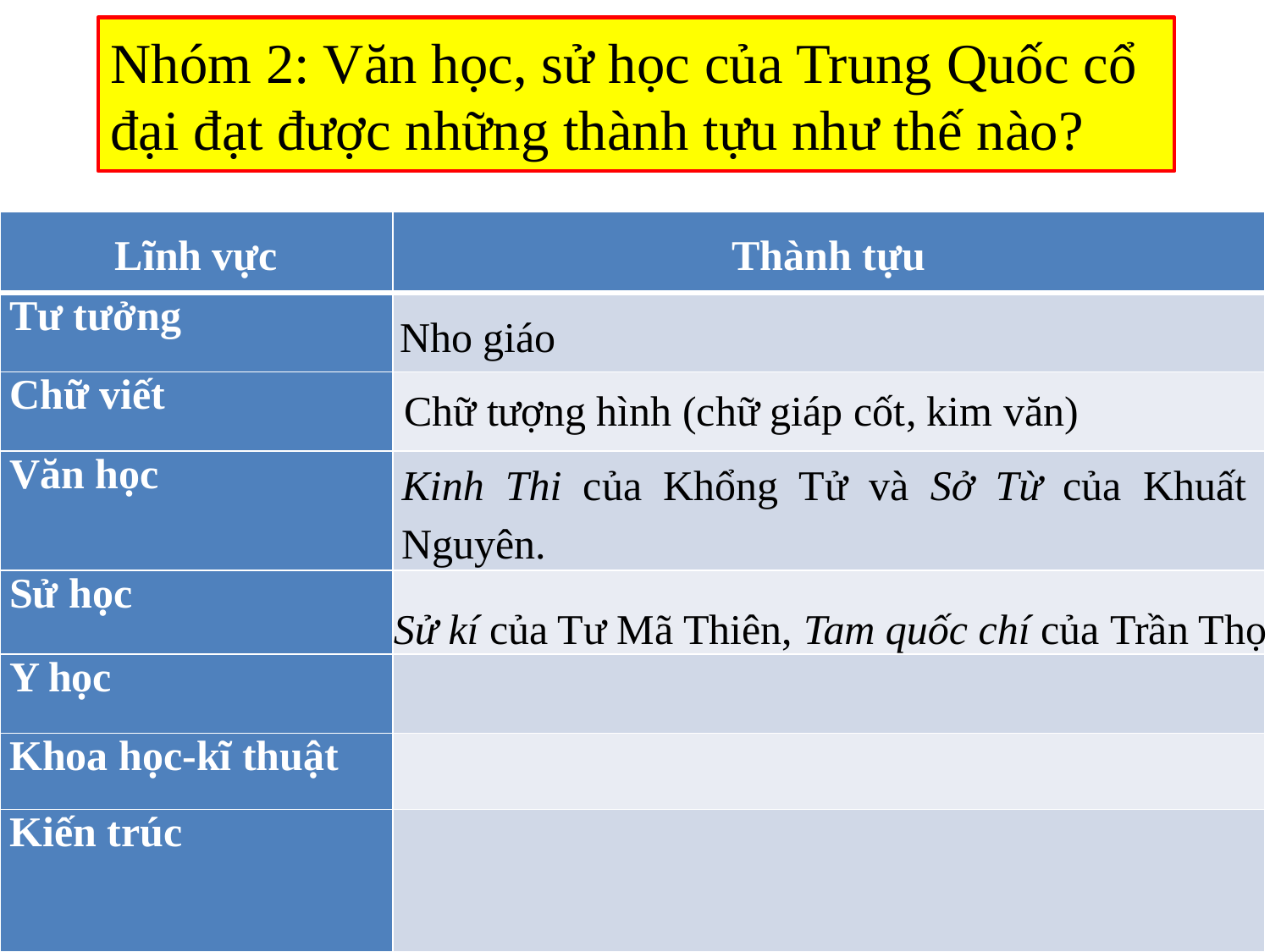

Nhóm 2: Văn học, sử học của Trung Quốc cổ đại đạt được những thành tựu như thế nào?
| Lĩnh vực | Thành tựu |
| --- | --- |
| Tư tưởng |  |
| Chữ viết |  |
| Văn học |  |
| Sử học |  |
| Y học |  |
| Khoa học-kĩ thuật |  |
| Kiến trúc |  |
Nho giáo
Chữ tượng hình (chữ giáp cốt, kim văn)
Kinh Thi của Khổng Tử và Sở Từ của Khuất Nguyên.
Sử kí của Tư Mã Thiên, Tam quốc chí của Trần Thọ